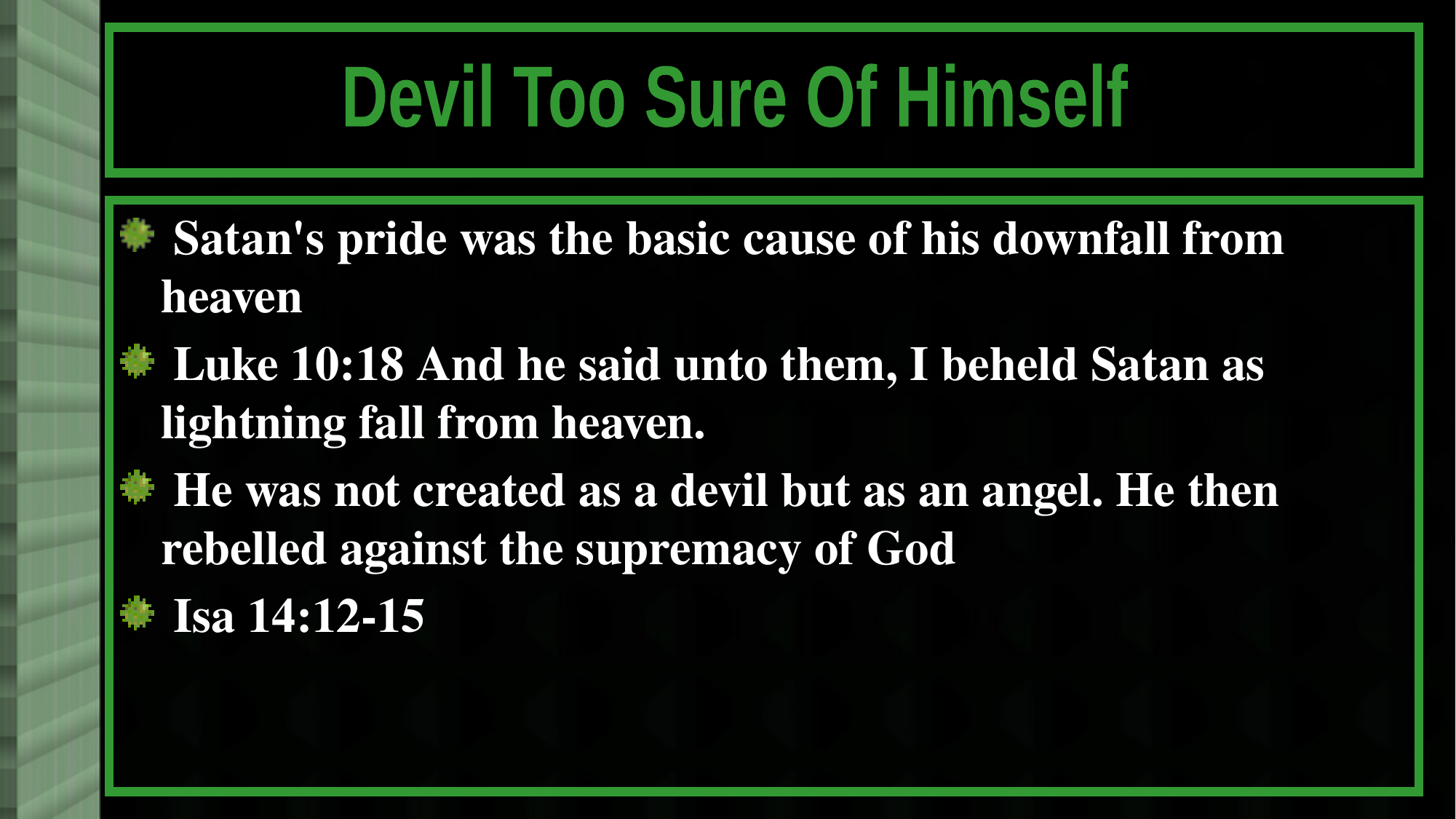

#
Devil Too Sure Of Himself
 Satan's pride was the basic cause of his downfall from heaven
 Luke 10:18 And he said unto them, I beheld Satan as lightning fall from heaven.
 He was not created as a devil but as an angel. He then rebelled against the supremacy of God
 Isa 14:12-15